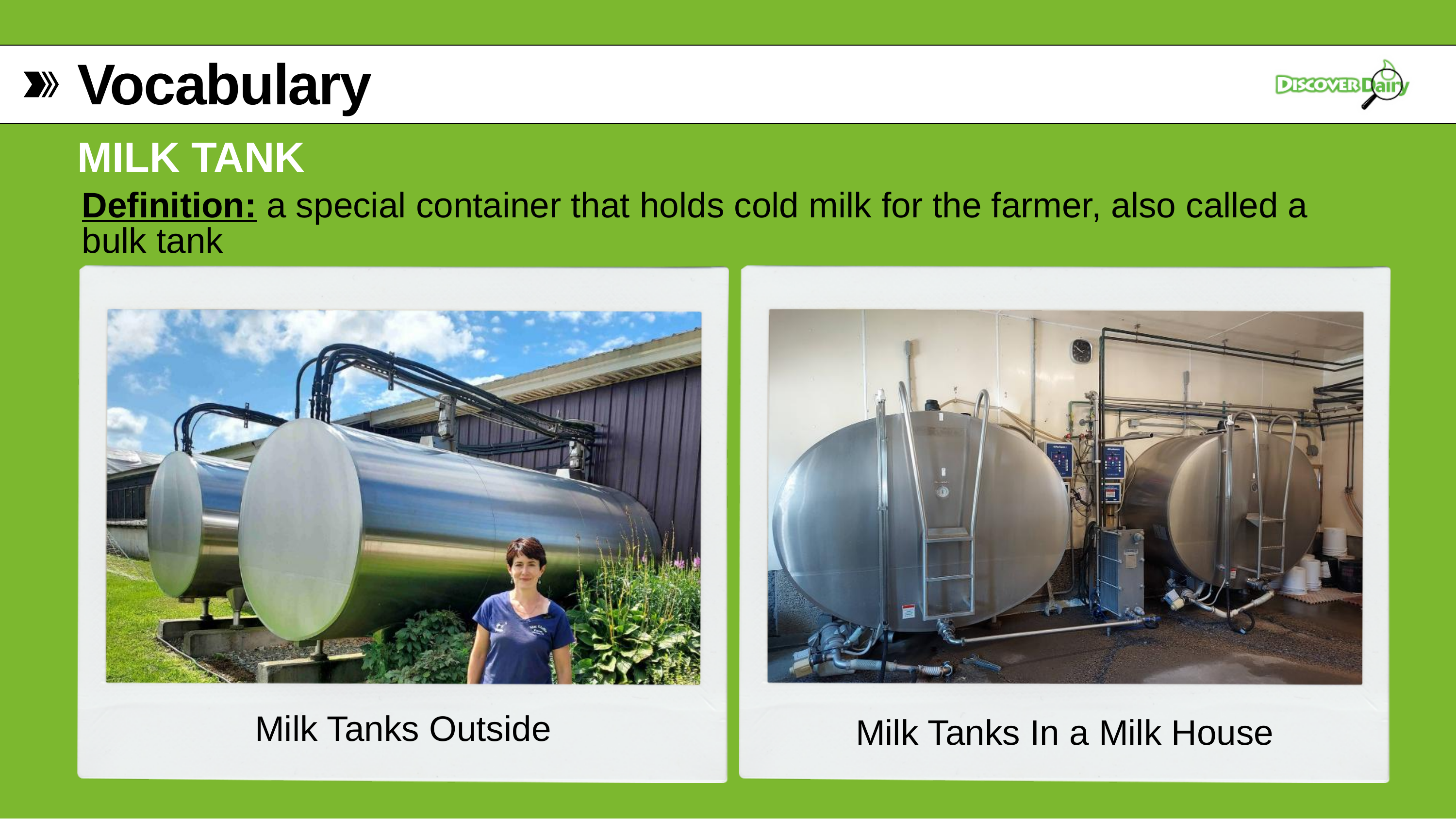

Vocabulary

MILK TANK
Definition: a special container that holds cold milk for the farmer, also called a bulk tank

Milk Tanks Outside
Milk Tanks In a Milk House